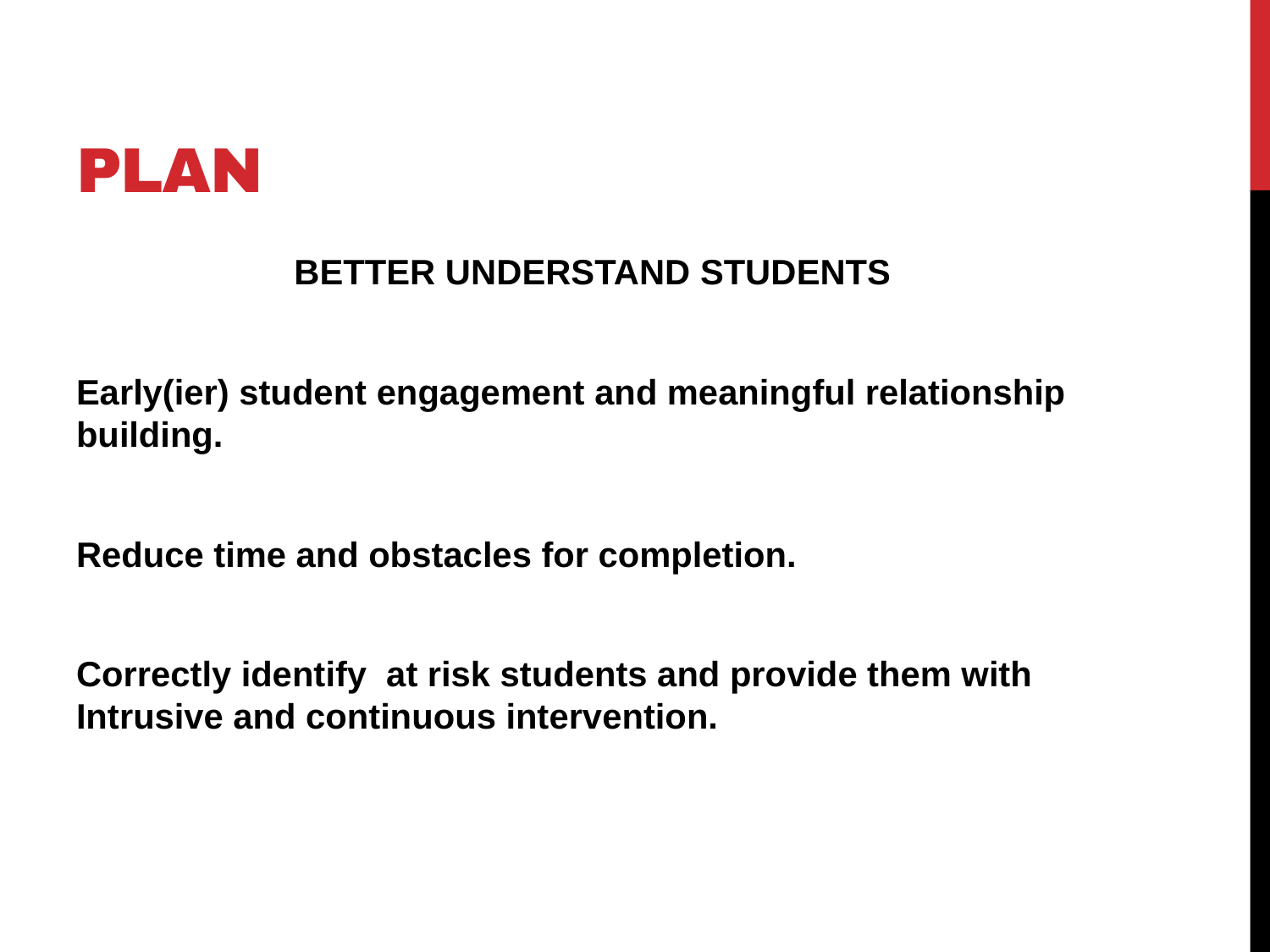

# PLAN
BETTER UNDERSTAND STUDENTS

Early(ier) student engagement and meaningful relationship building.

Reduce time and obstacles for completion.

Correctly identify  at risk students and provide them with Intrusive and continuous intervention.